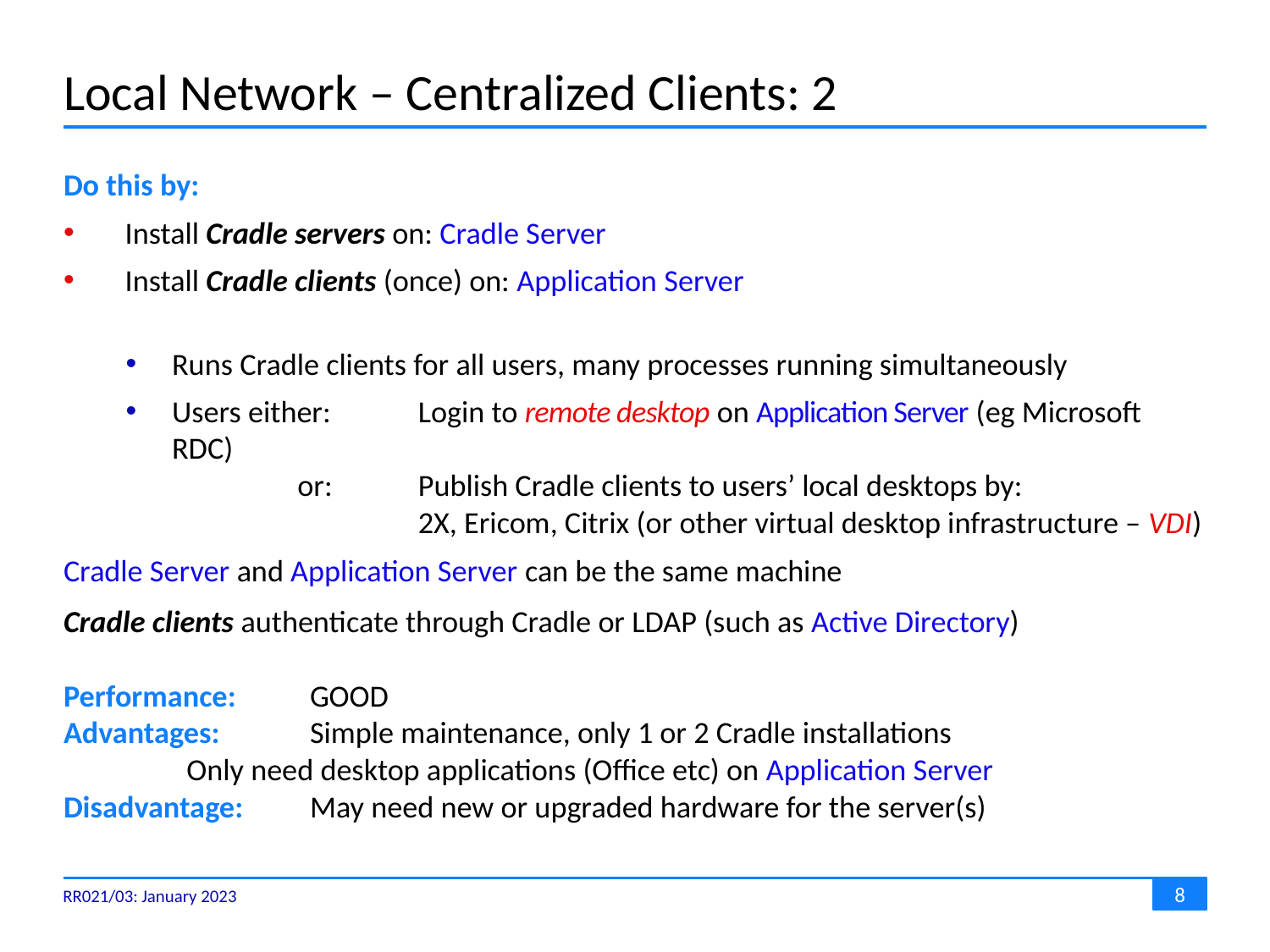

# Local Network – Centralized Clients: 2
Do this by:
Install Cradle servers on: Cradle Server
Install Cradle clients (once) on: Application Server
Runs Cradle clients for all users, many processes running simultaneously
Users either:	Login to remote desktop on Application Server (eg Microsoft RDC)
                  or:	Publish Cradle clients to users’ local desktops by:
		2X, Ericom, Citrix (or other virtual desktop infrastructure – VDI)
Cradle Server and Application Server can be the same machine
Cradle clients authenticate through Cradle or LDAP (such as Active Directory)
Performance:	GOOD
Advantages:	Simple maintenance, only 1 or 2 Cradle installations
		Only need desktop applications (Office etc) on Application Server
Disadvantage:	May need new or upgraded hardware for the server(s)